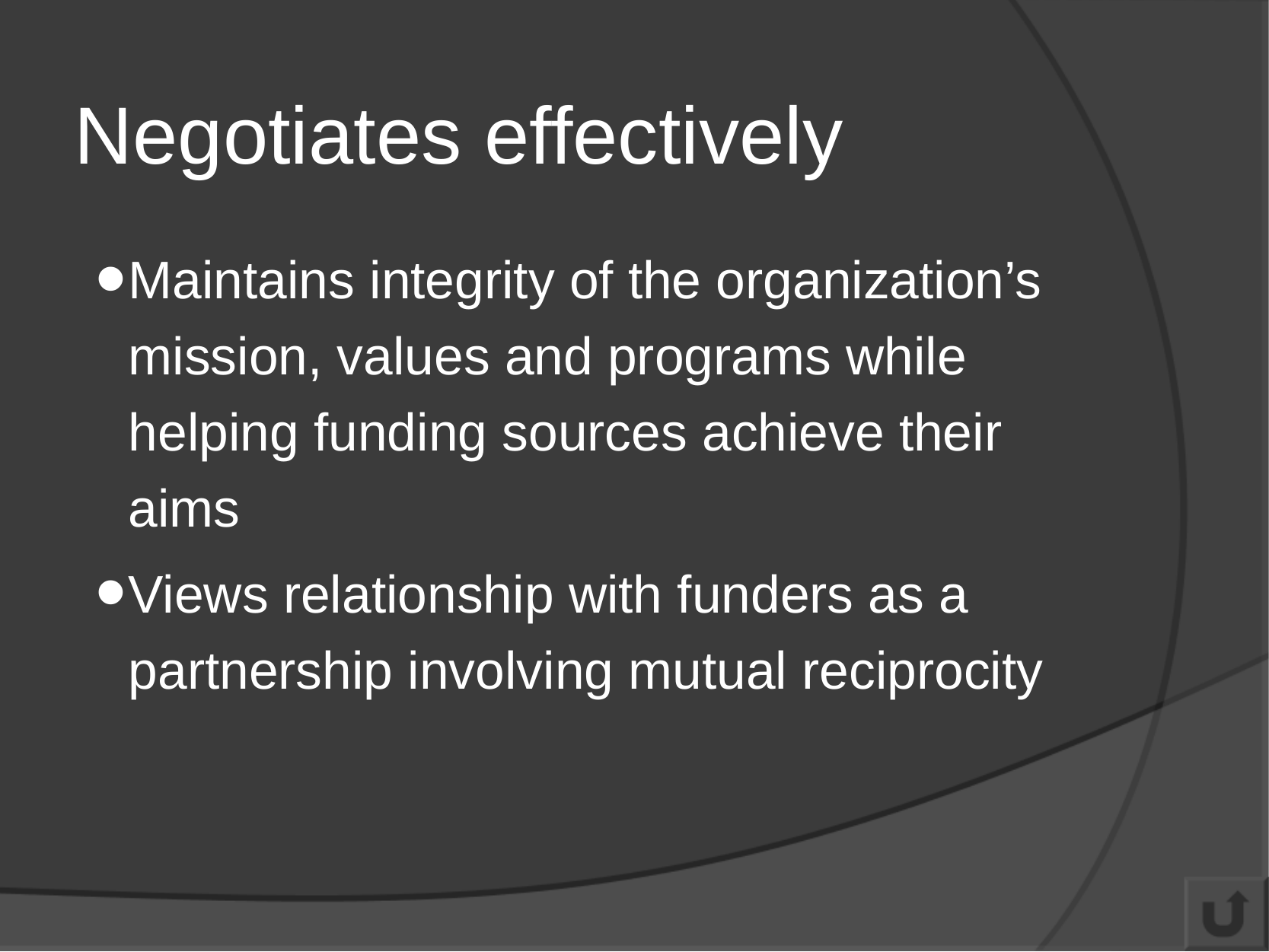

# Negotiates effectively
Maintains integrity of the organization’s mission, values and programs while helping funding sources achieve their aims
Views relationship with funders as a partnership involving mutual reciprocity